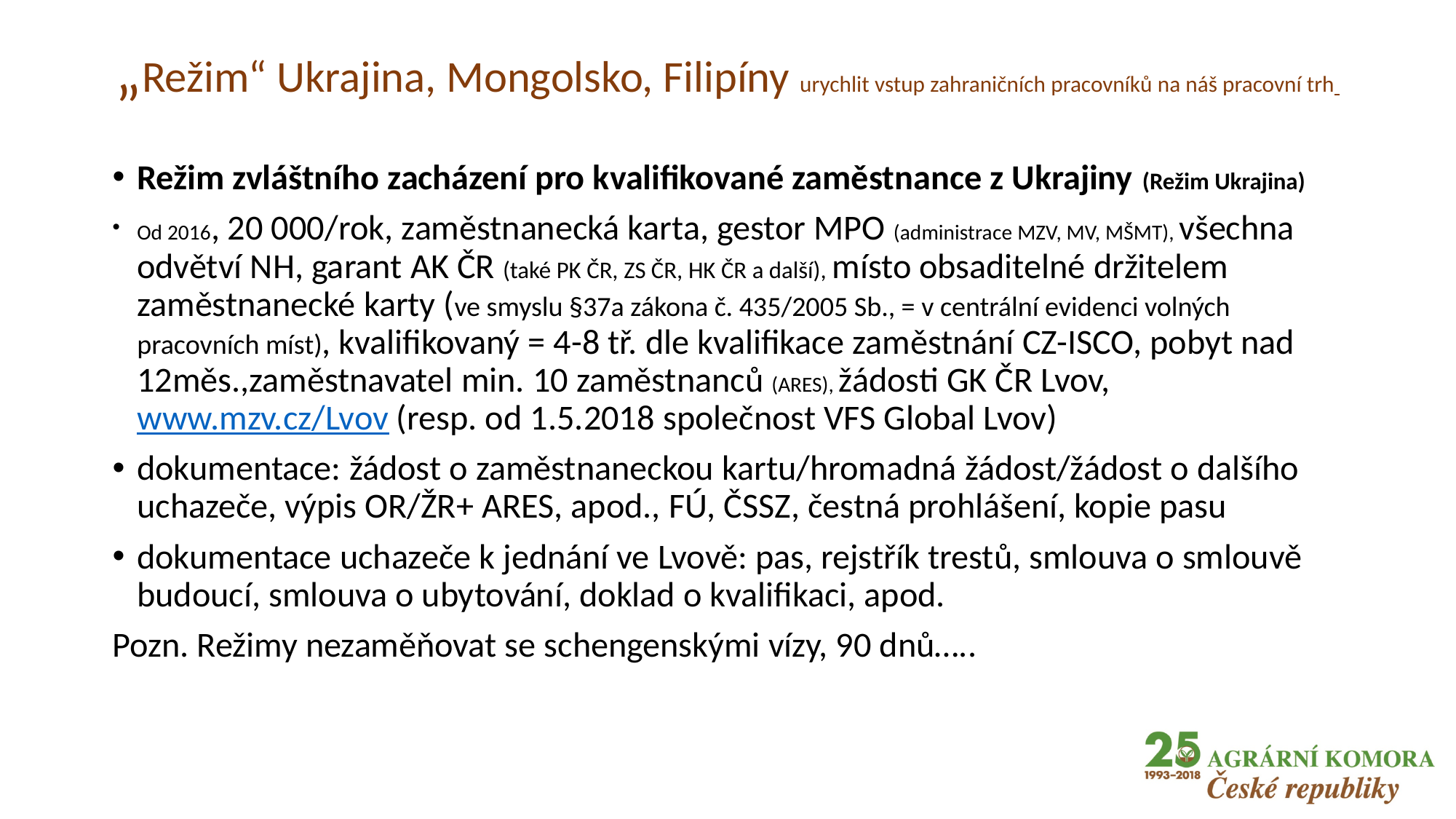

# „Režim“ Ukrajina, Mongolsko, Filipíny urychlit vstup zahraničních pracovníků na náš pracovní trh
Režim zvláštního zacházení pro kvalifikované zaměstnance z Ukrajiny (Režim Ukrajina)
Od 2016, 20 000/rok, zaměstnanecká karta, gestor MPO (administrace MZV, MV, MŠMT), všechna odvětví NH, garant AK ČR (také PK ČR, ZS ČR, HK ČR a další), místo obsaditelné držitelem zaměstnanecké karty (ve smyslu §37a zákona č. 435/2005 Sb., = v centrální evidenci volných pracovních míst), kvalifikovaný = 4-8 tř. dle kvalifikace zaměstnání CZ-ISCO, pobyt nad 12měs.,zaměstnavatel min. 10 zaměstnanců (ARES), žádosti GK ČR Lvov, www.mzv.cz/Lvov (resp. od 1.5.2018 společnost VFS Global Lvov)
dokumentace: žádost o zaměstnaneckou kartu/hromadná žádost/žádost o dalšího uchazeče, výpis OR/ŽR+ ARES, apod., FÚ, ČSSZ, čestná prohlášení, kopie pasu
dokumentace uchazeče k jednání ve Lvově: pas, rejstřík trestů, smlouva o smlouvě budoucí, smlouva o ubytování, doklad o kvalifikaci, apod.
Pozn. Režimy nezaměňovat se schengenskými vízy, 90 dnů…..